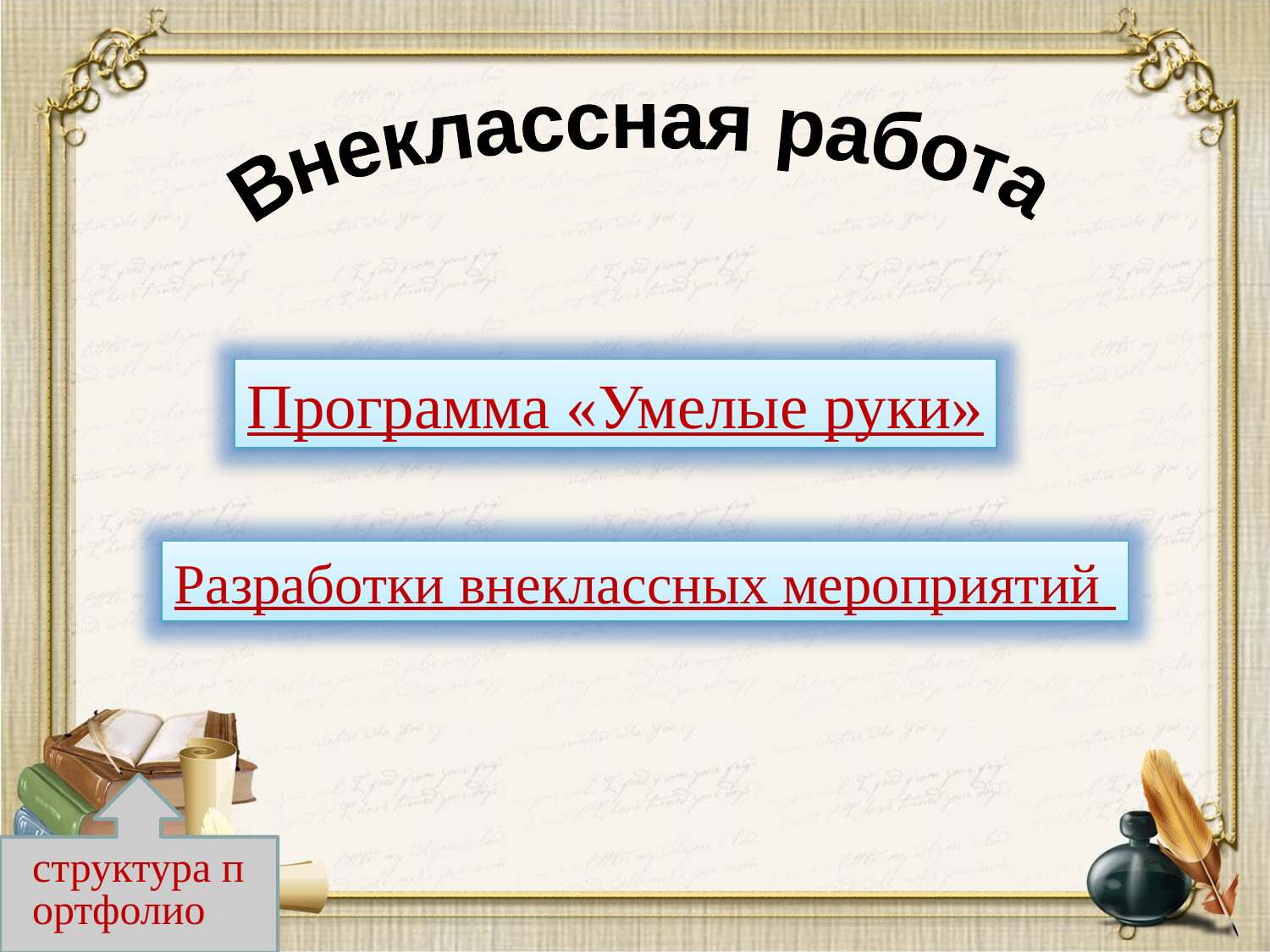

Внеклассная работа
Программа «Умелые руки»
Разработки внеклассных мероприятий

структура портфолио
структура портфолио